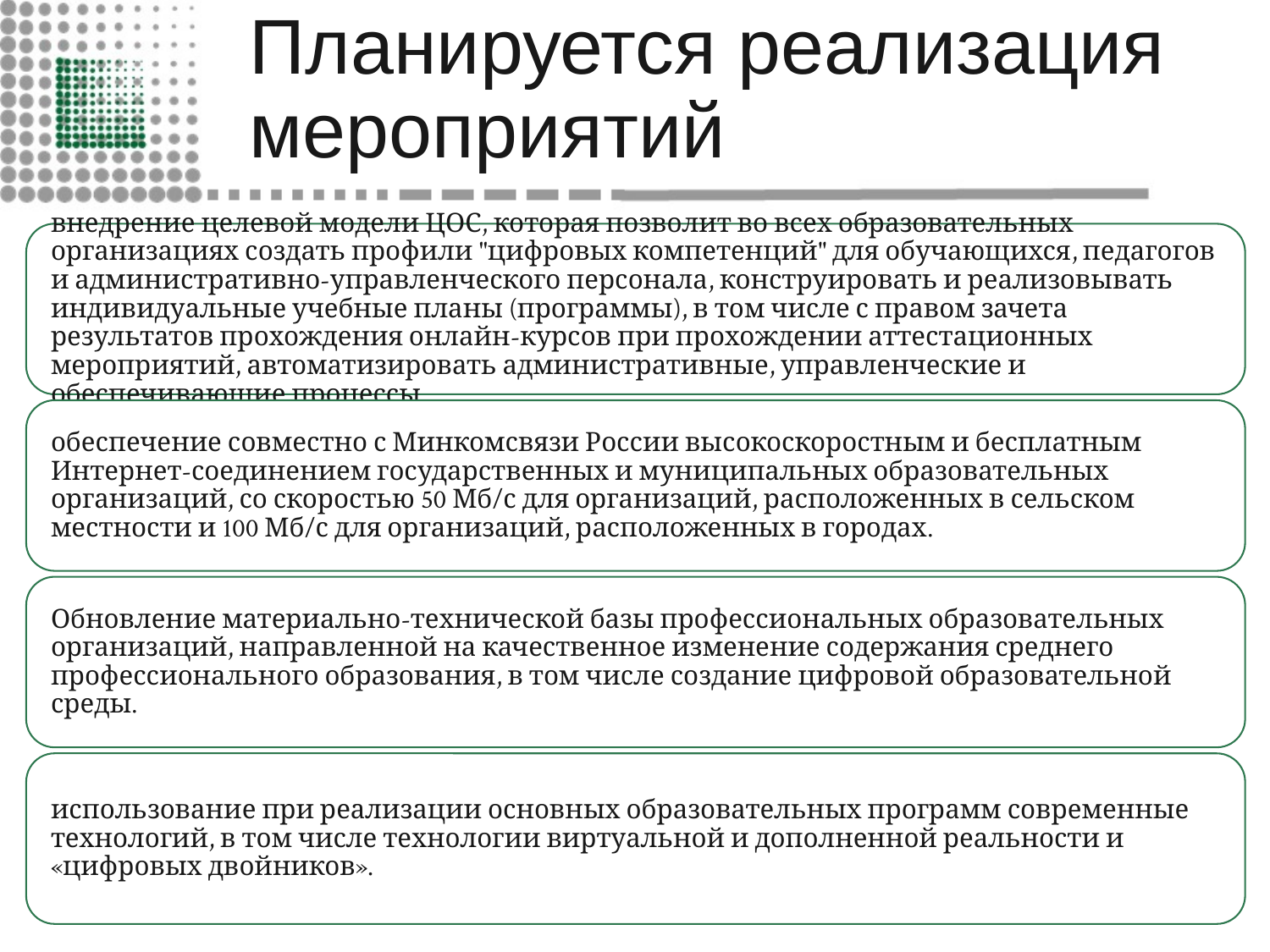

# Планируется реализация мероприятий
внедрение целевой модели ЦОС, которая позволит во всех образовательных организациях создать профили "цифровых компетенций" для обучающихся, педагогов и административно-управленческого персонала, конструировать и реализовывать индивидуальные учебные планы (программы), в том числе с правом зачета результатов прохождения онлайн-курсов при прохождении аттестационных мероприятий, автоматизировать административные, управленческие и обеспечивающие процессы.
обеспечение совместно с Минкомсвязи России высокоскоростным и бесплатным Интернет-соединением государственных и муниципальных образовательных организаций, со скоростью 50 Мб/с для организаций, расположенных в сельском местности и 100 Мб/с для организаций, расположенных в городах.
Обновление материально-технической базы профессиональных образовательных организаций, направленной на качественное изменение содержания среднего профессионального образования, в том числе создание цифровой образовательной среды.
использование при реализации основных образовательных программ современные технологий, в том числе технологии виртуальной и дополненной реальности и «цифровых двойников».